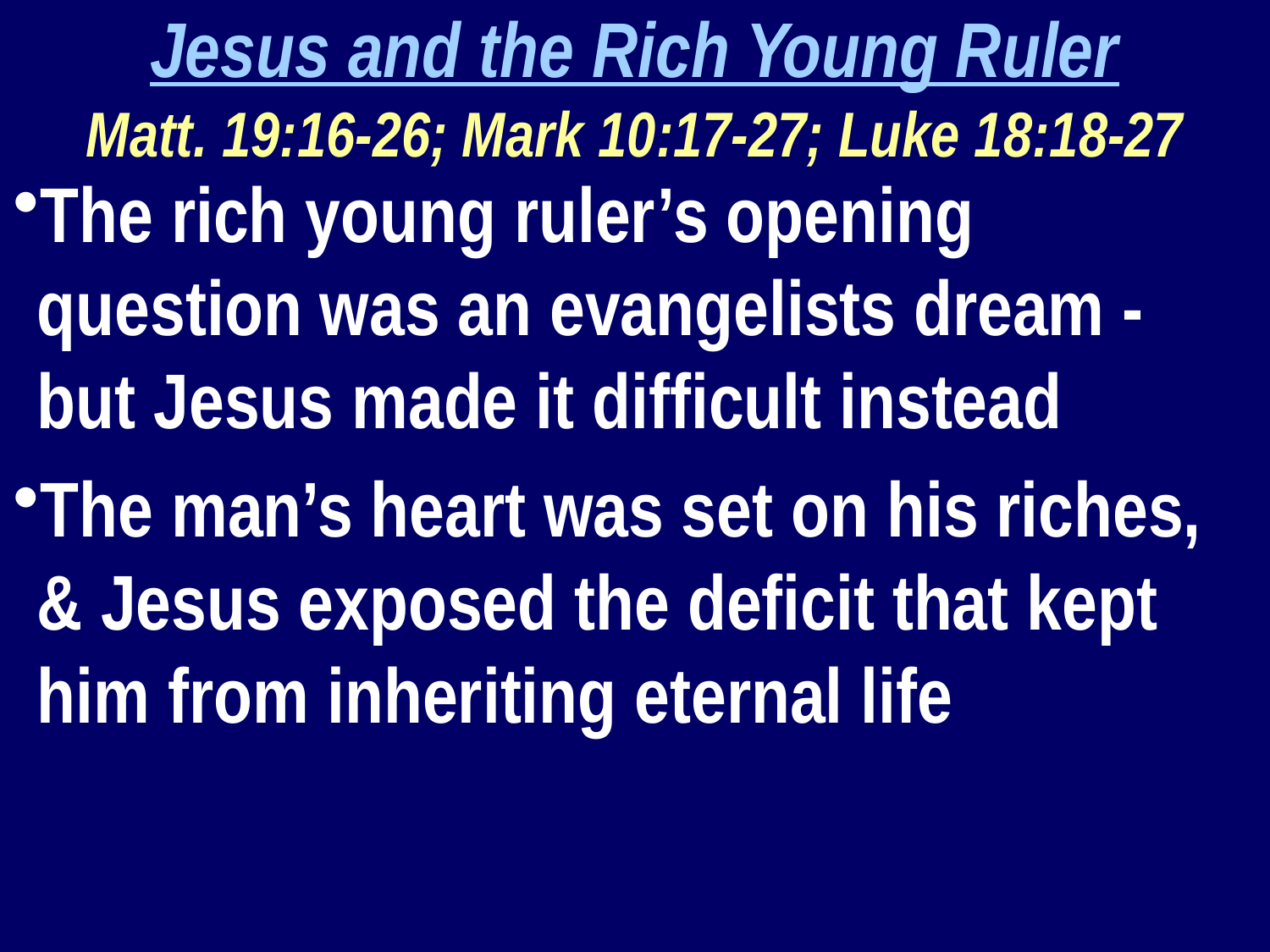

Jesus and the Rich Young Ruler
Matt. 19:16-26; Mark 10:17-27; Luke 18:18-27
The rich young ruler’s opening question was an evangelists dream - but Jesus made it difficult instead
The man’s heart was set on his riches, & Jesus exposed the deficit that kept him from inheriting eternal life